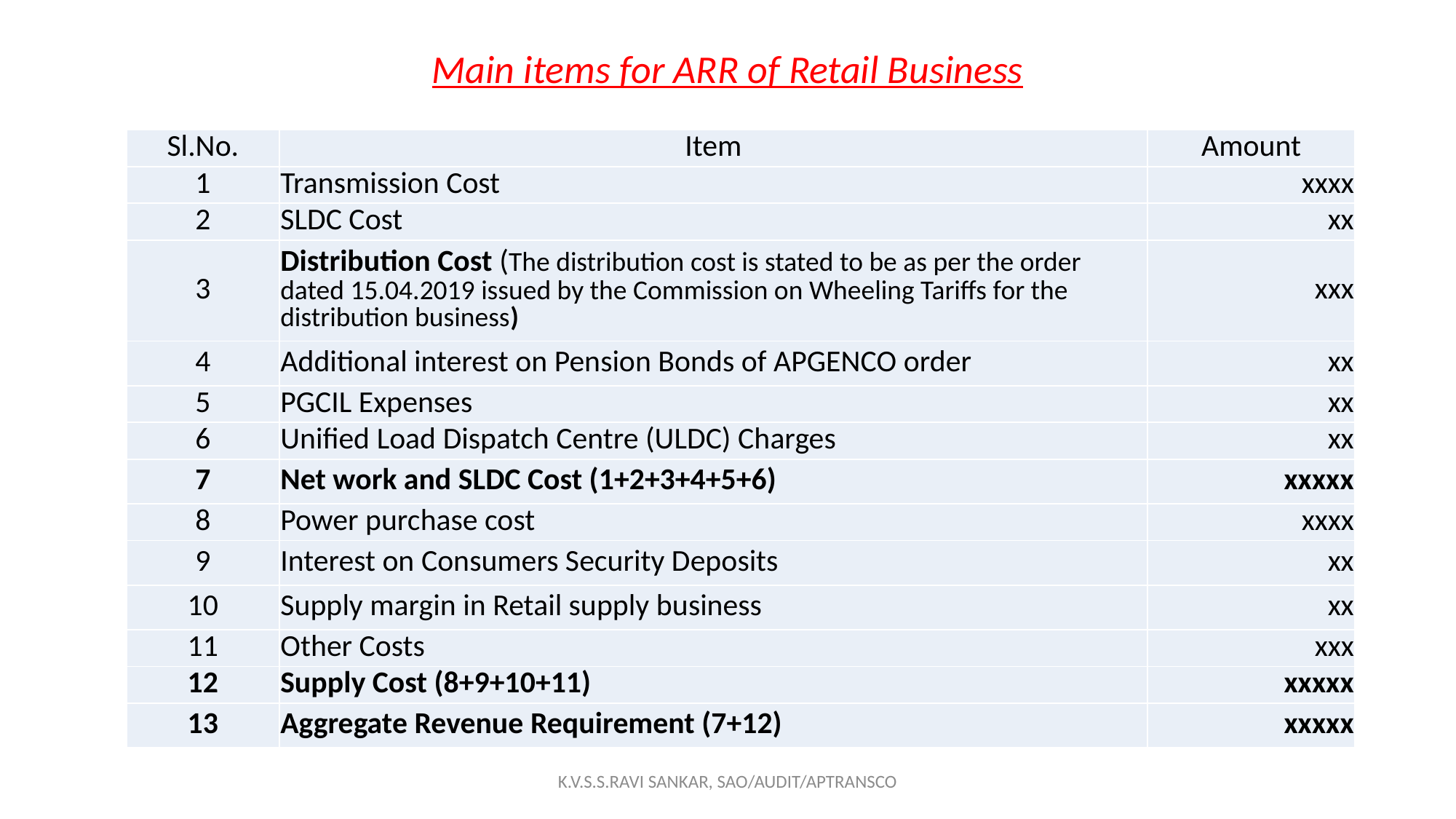

# Main items for ARR of Retail Business
| Sl.No. | Item | Amount |
| --- | --- | --- |
| 1 | Transmission Cost | xxxx |
| 2 | SLDC Cost | xx |
| 3 | Distribution Cost (The distribution cost is stated to be as per the order dated 15.04.2019 issued by the Commission on Wheeling Tariffs for the distribution business) | xxx |
| 4 | Additional interest on Pension Bonds of APGENCO order | xx |
| 5 | PGCIL Expenses | xx |
| 6 | Unified Load Dispatch Centre (ULDC) Charges | xx |
| 7 | Net work and SLDC Cost (1+2+3+4+5+6) | xxxxx |
| 8 | Power purchase cost | xxxx |
| 9 | Interest on Consumers Security Deposits | xx |
| 10 | Supply margin in Retail supply business | xx |
| 11 | Other Costs | xxx |
| 12 | Supply Cost (8+9+10+11) | xxxxx |
| 13 | Aggregate Revenue Requirement (7+12) | xxxxx |
K.V.S.S.RAVI SANKAR, SAO/AUDIT/APTRANSCO